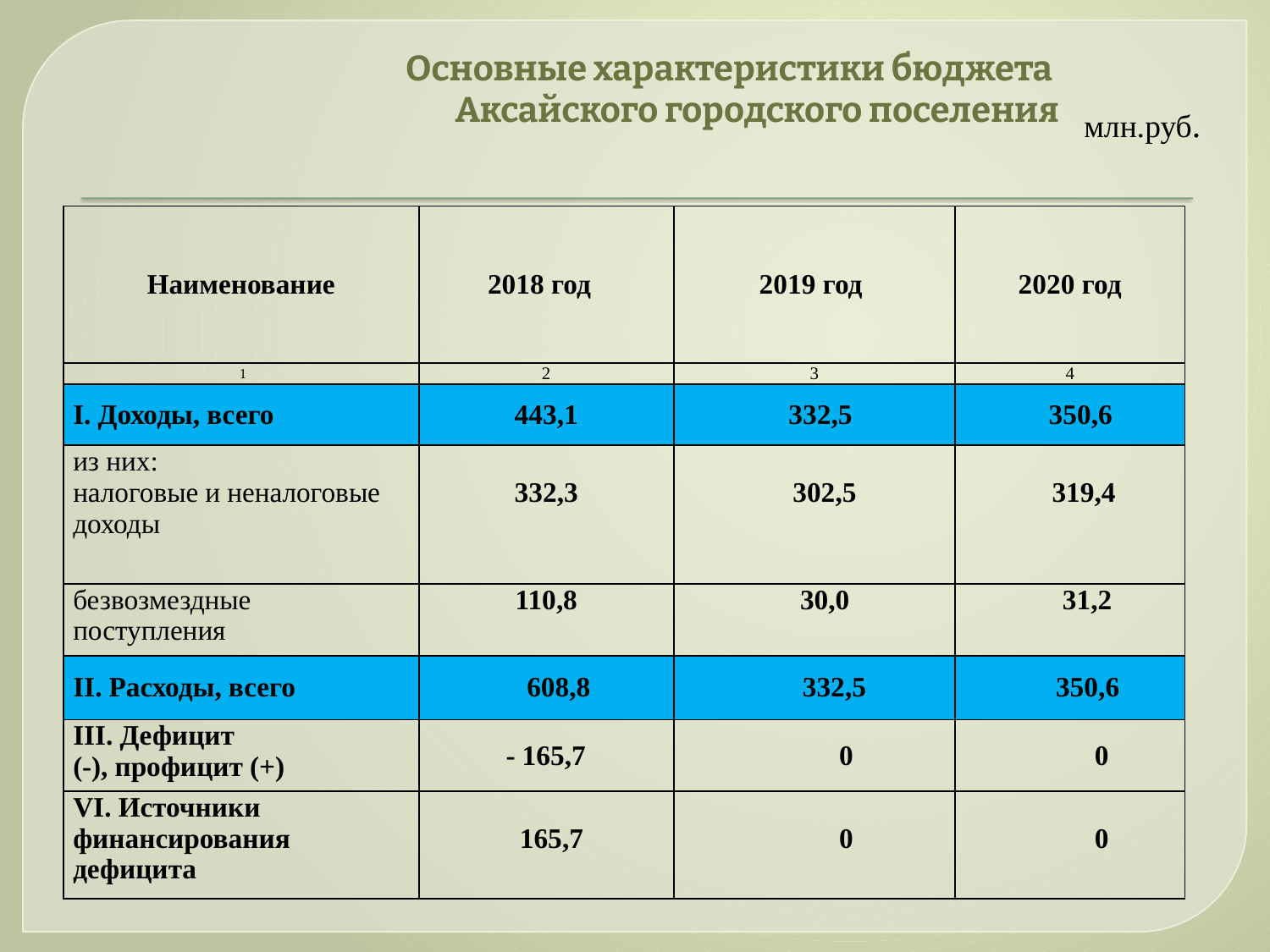

# Основные характеристики бюджета Аксайского городского поселения
млн.руб.
| Наименование | 2018 год | 2019 год | 2020 год |
| --- | --- | --- | --- |
| 1 | 2 | 3 | 4 |
| I. Доходы, всего | 443,1 | 332,5 | 350,6 |
| из них: налоговые и неналоговые доходы | 332,3 | 302,5 | 319,4 |
| безвозмездные поступления | 110,8 | 30,0 | 31,2 |
| II. Расходы, всего | 608,8 | 332,5 | 350,6 |
| III. Дефицит (-), профицит (+) | - 165,7 | 0 | 0 |
| VI. Источники финансирования дефицита | 165,7 | 0 | 0 |